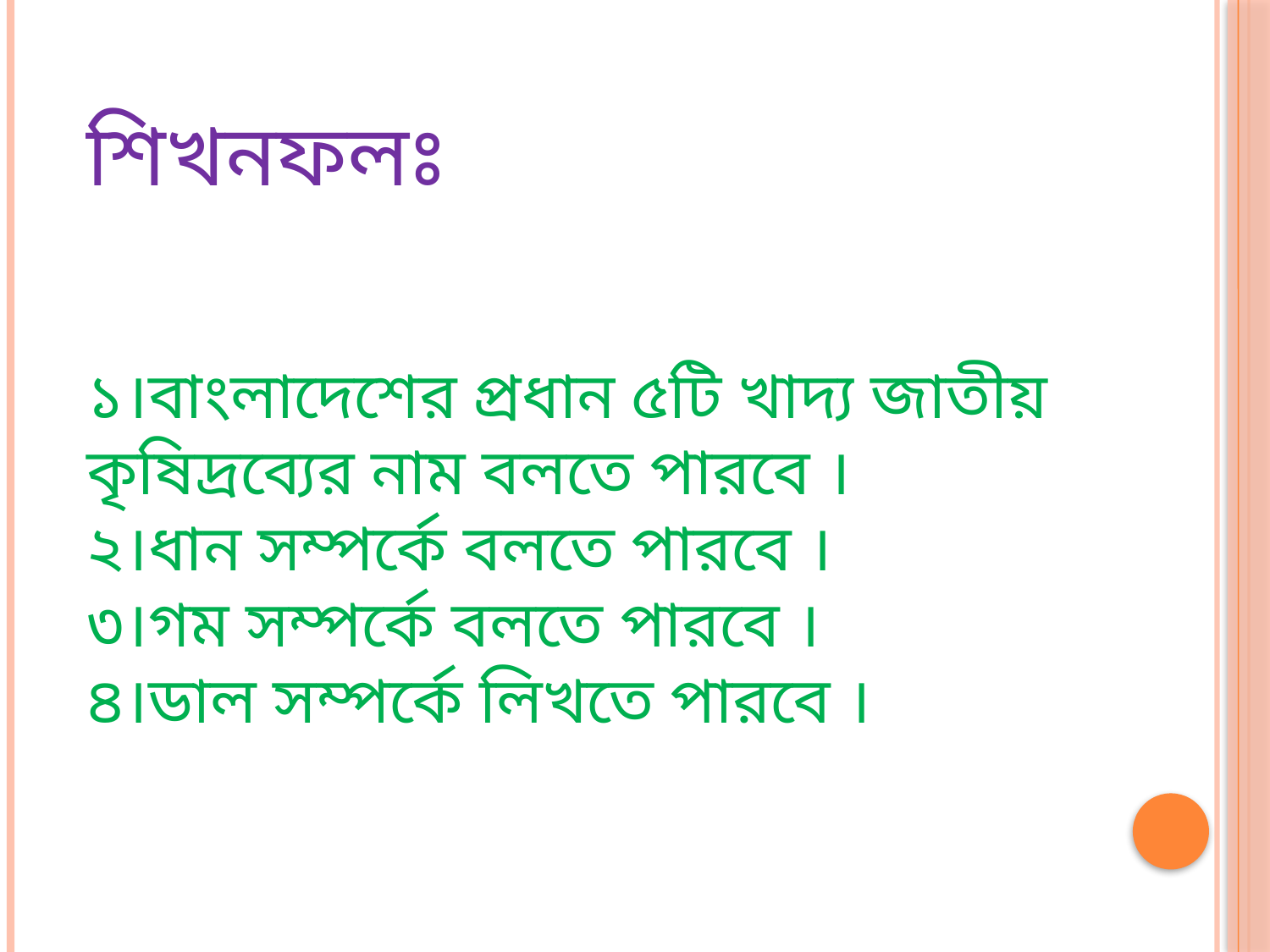

শিখনফলঃ
১।বাংলাদেশের প্রধান ৫টি খাদ্য জাতীয় কৃষিদ্রব্যের নাম বলতে পারবে ।
২।ধান সম্পর্কে বলতে পারবে ।
৩।গম সম্পর্কে বলতে পারবে ।
৪।ডাল সম্পর্কে লিখতে পারবে ।